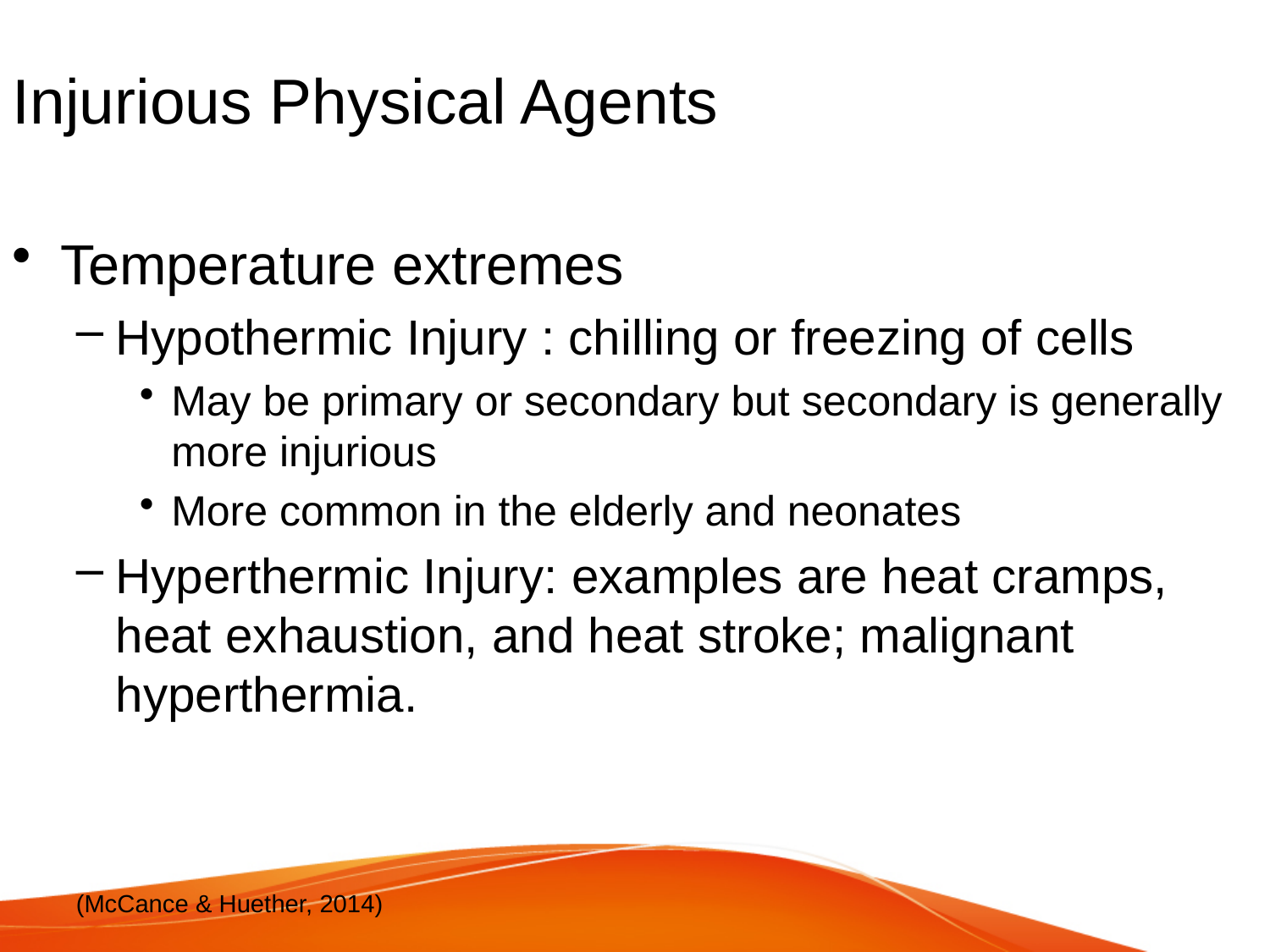

# Injurious Physical Agents
Temperature extremes
Hypothermic Injury : chilling or freezing of cells
May be primary or secondary but secondary is generally more injurious
More common in the elderly and neonates
Hyperthermic Injury: examples are heat cramps, heat exhaustion, and heat stroke; malignant hyperthermia.

(McCance & Huether, 2014)